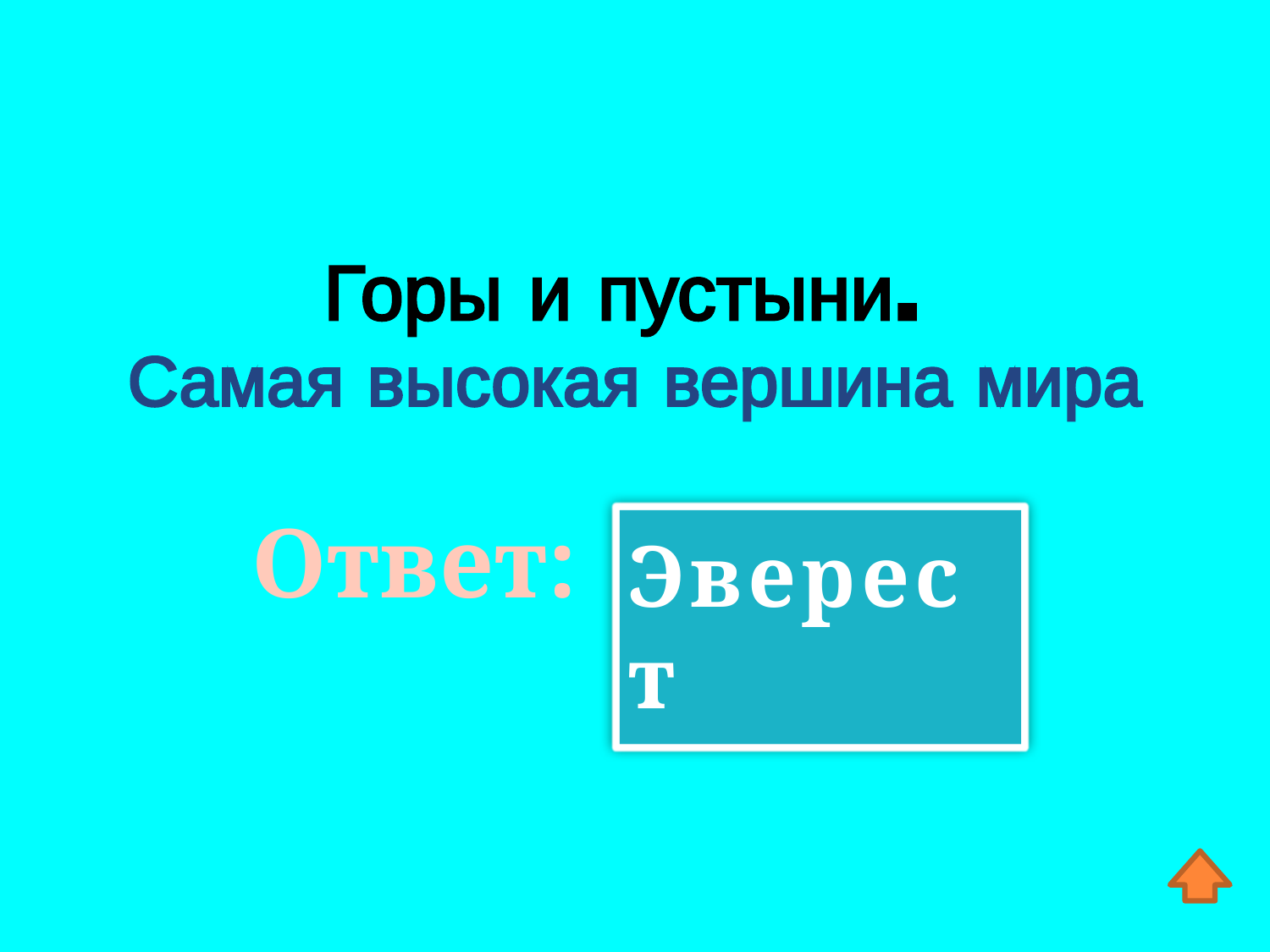

Горы и пустыни.
Самая высокая вершина мира

Ответ:

Эверест